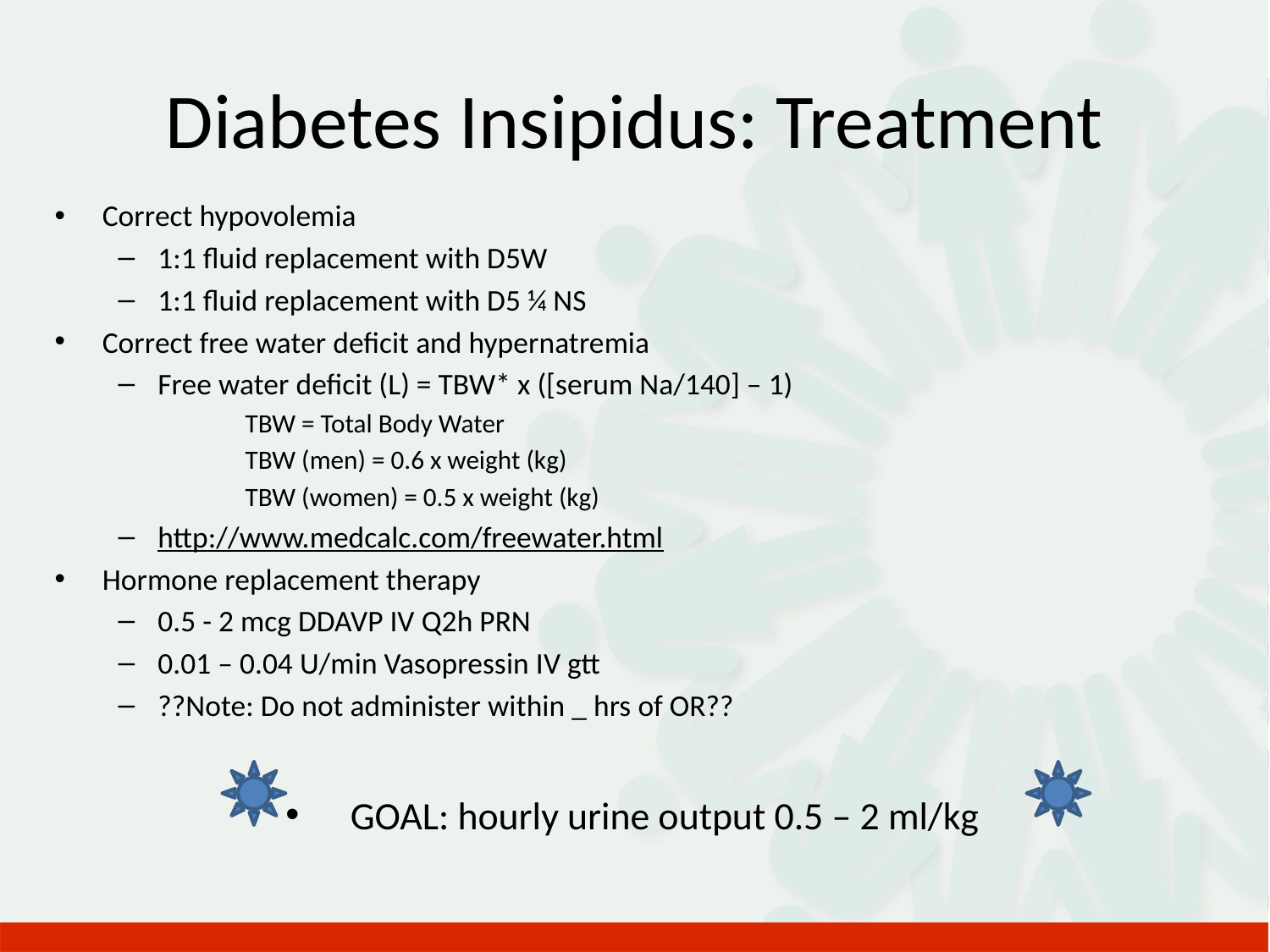

# Diabetes Insipidus: Treatment
Correct hypovolemia
1:1 fluid replacement with D5W
1:1 fluid replacement with D5 ¼ NS
Correct free water deficit and hypernatremia
Free water deficit (L) = TBW* x ([serum Na/140] – 1)
TBW = Total Body Water
TBW (men) = 0.6 x weight (kg)
TBW (women) = 0.5 x weight (kg)
http://www.medcalc.com/freewater.html
Hormone replacement therapy
0.5 - 2 mcg DDAVP IV Q2h PRN
0.01 – 0.04 U/min Vasopressin IV gtt
??Note: Do not administer within _ hrs of OR??

  GOAL: hourly urine output 0.5 – 2 ml/kg